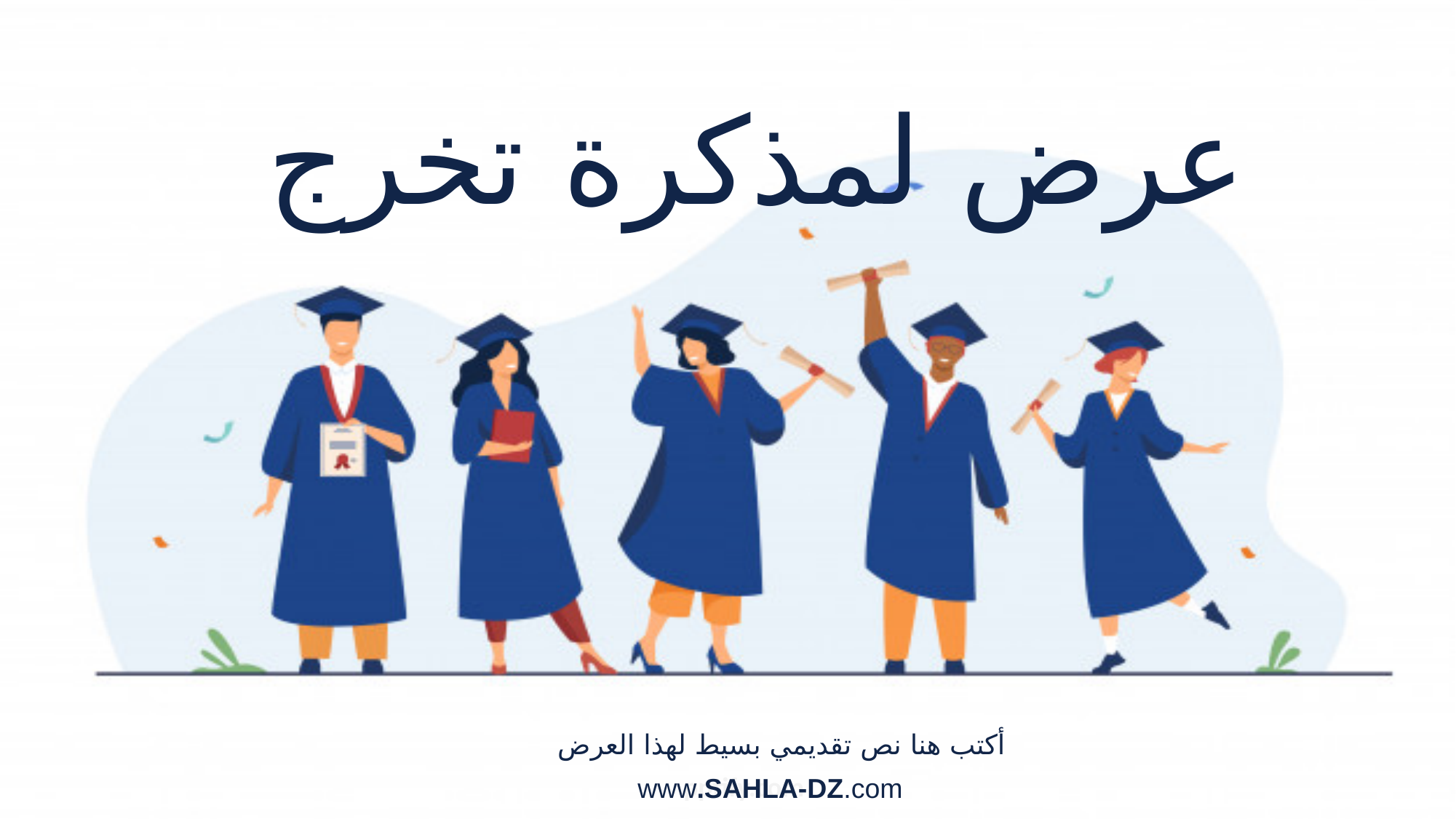

عرض لمذكرة تخرج
أكتب هنا نص تقديمي بسيط لهذا العرض
pptify.com
www.SAHLA-DZ.com